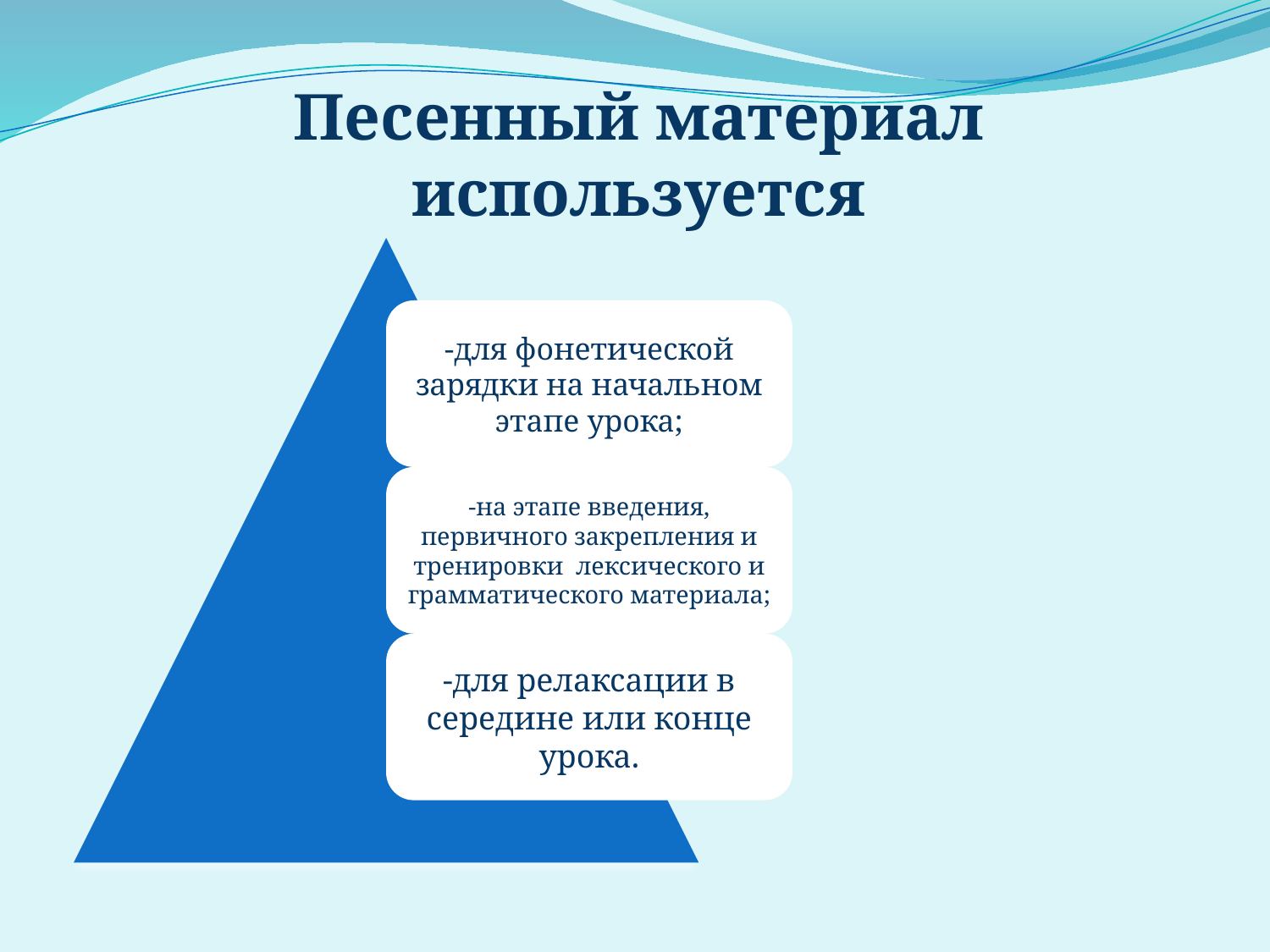

# Песенный материал используется
-для фонетической зарядки на начальном этапе урока;
-на этапе введения, первичного закрепления и тренировки  лексического и грамматического материала;
-для релаксации в середине или конце урока.